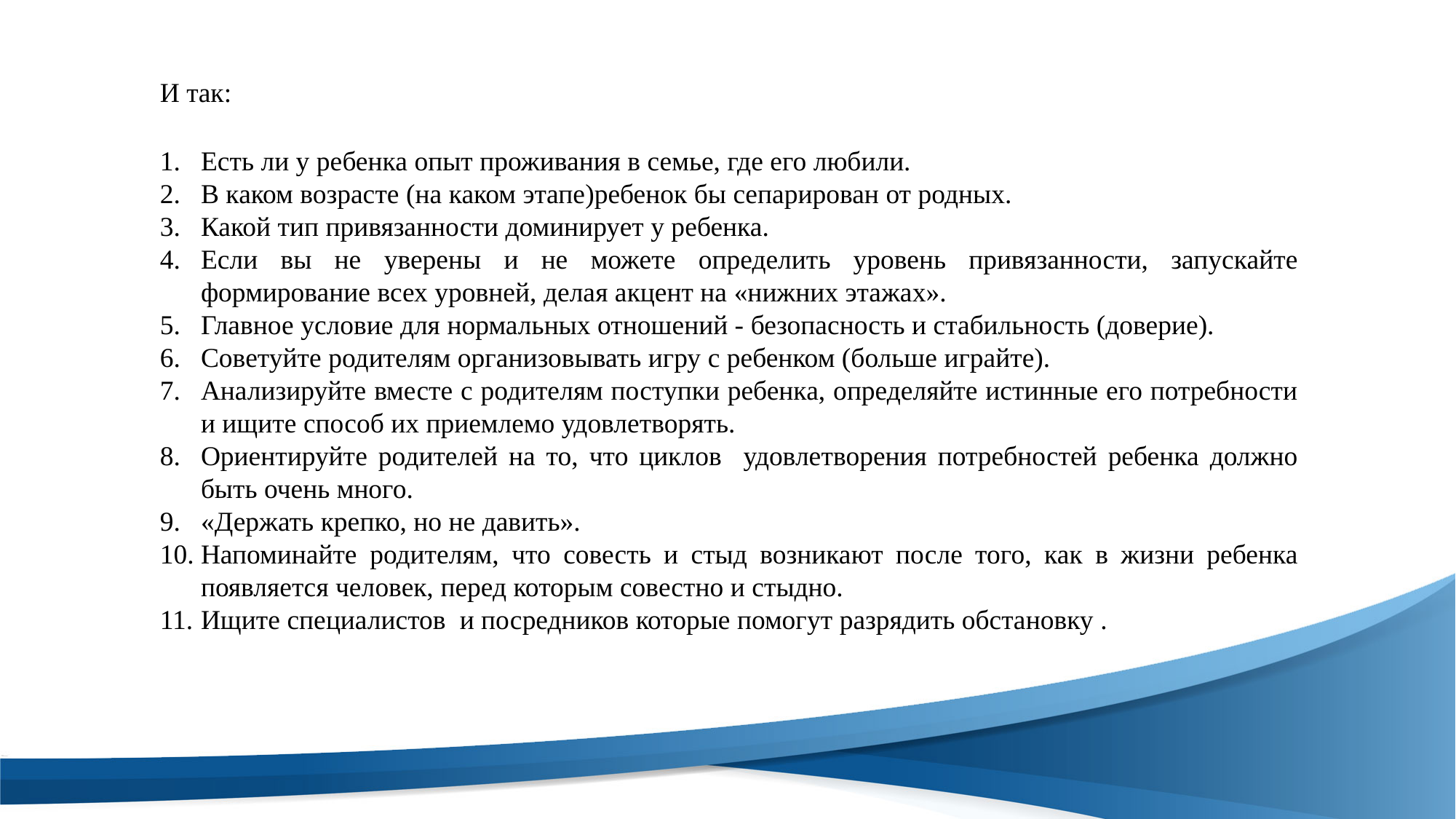

И так:

Есть ли у ребенка опыт проживания в семье, где его любили.
В каком возрасте (на каком этапе)ребенок бы сепарирован от родных.
Какой тип привязанности доминирует у ребенка.
Если вы не уверены и не можете определить уровень привязанности, запускайте формирование всех уровней, делая акцент на «нижних этажах».
Главное условие для нормальных отношений - безопасность и стабильность (доверие).
Советуйте родителям организовывать игру с ребенком (больше играйте).
Анализируйте вместе с родителям поступки ребенка, определяйте истинные его потребности и ищите способ их приемлемо удовлетворять.
Ориентируйте родителей на то, что циклов  удовлетворения потребностей ребенка должно быть очень много.
«Держать крепко, но не давить».
Напоминайте родителям, что совесть и стыд возникают после того, как в жизни ребенка появляется человек, перед которым совестно и стыдно.
Ищите специалистов  и посредников которые помогут разрядить обстановку .